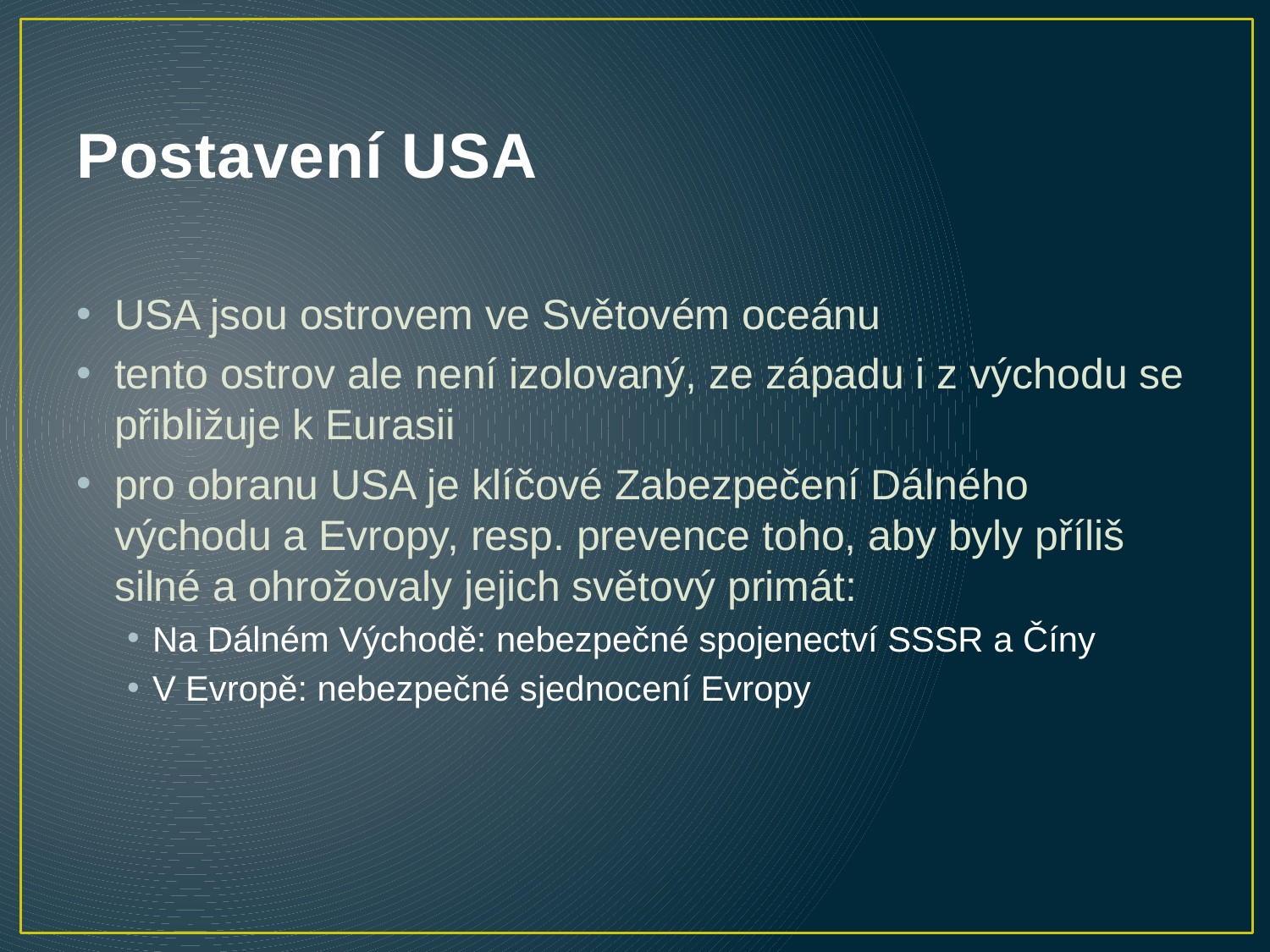

# Postavení USA

USA jsou ostrovem ve Světovém oceánu
tento ostrov ale není izolovaný, ze západu i z východu se přibližuje k Eurasii
pro obranu USA je klíčové Zabezpečení Dálného východu a Evropy, resp. prevence toho, aby byly příliš silné a ohrožovaly jejich světový primát:
Na Dálném Východě: nebezpečné spojenectví SSSR a Číny
V Evropě: nebezpečné sjednocení Evropy